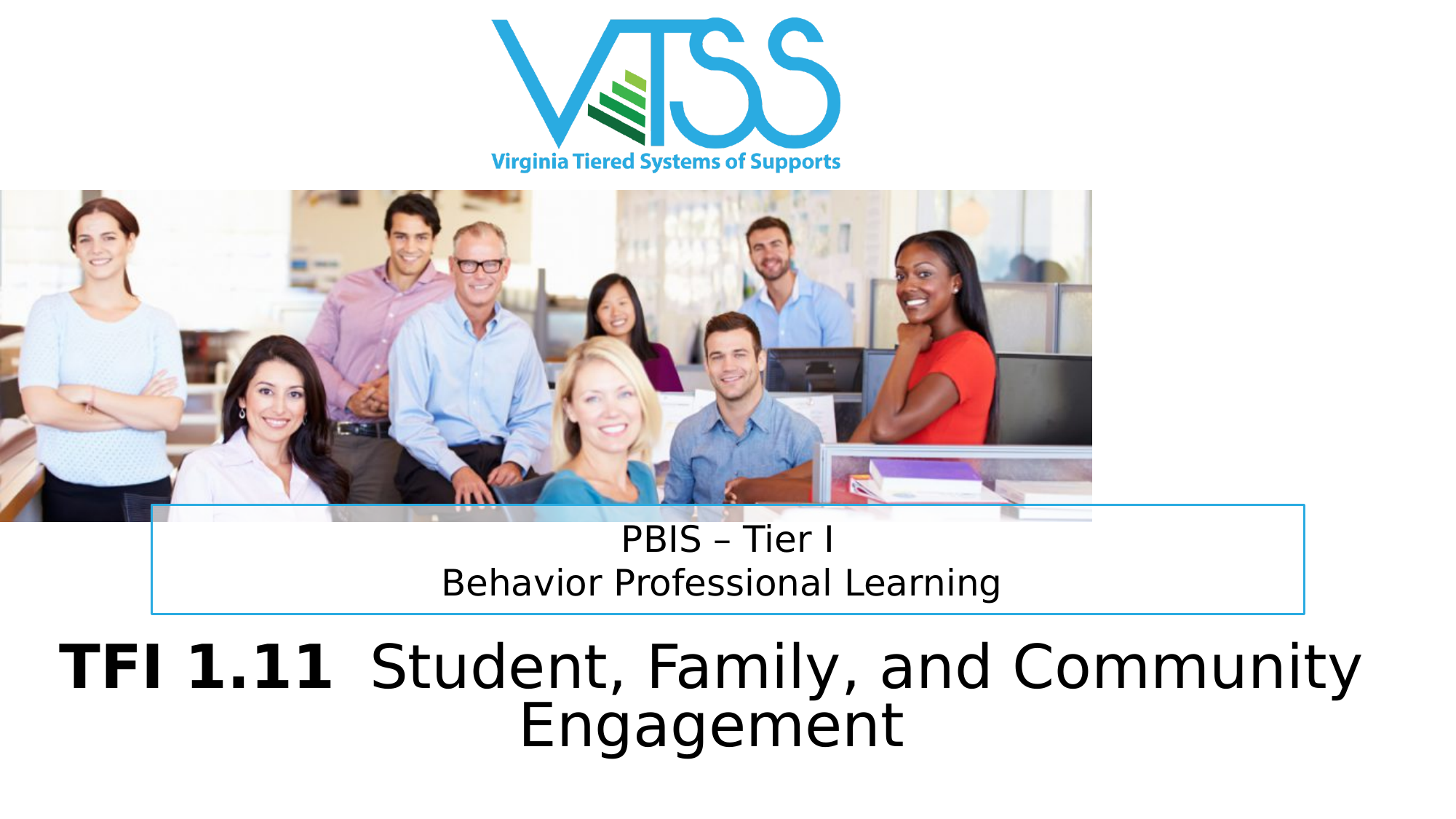

# PBIS – Tier I Behavior Professional Learning
TFI 1.11  Student, Family, and Community Engagement